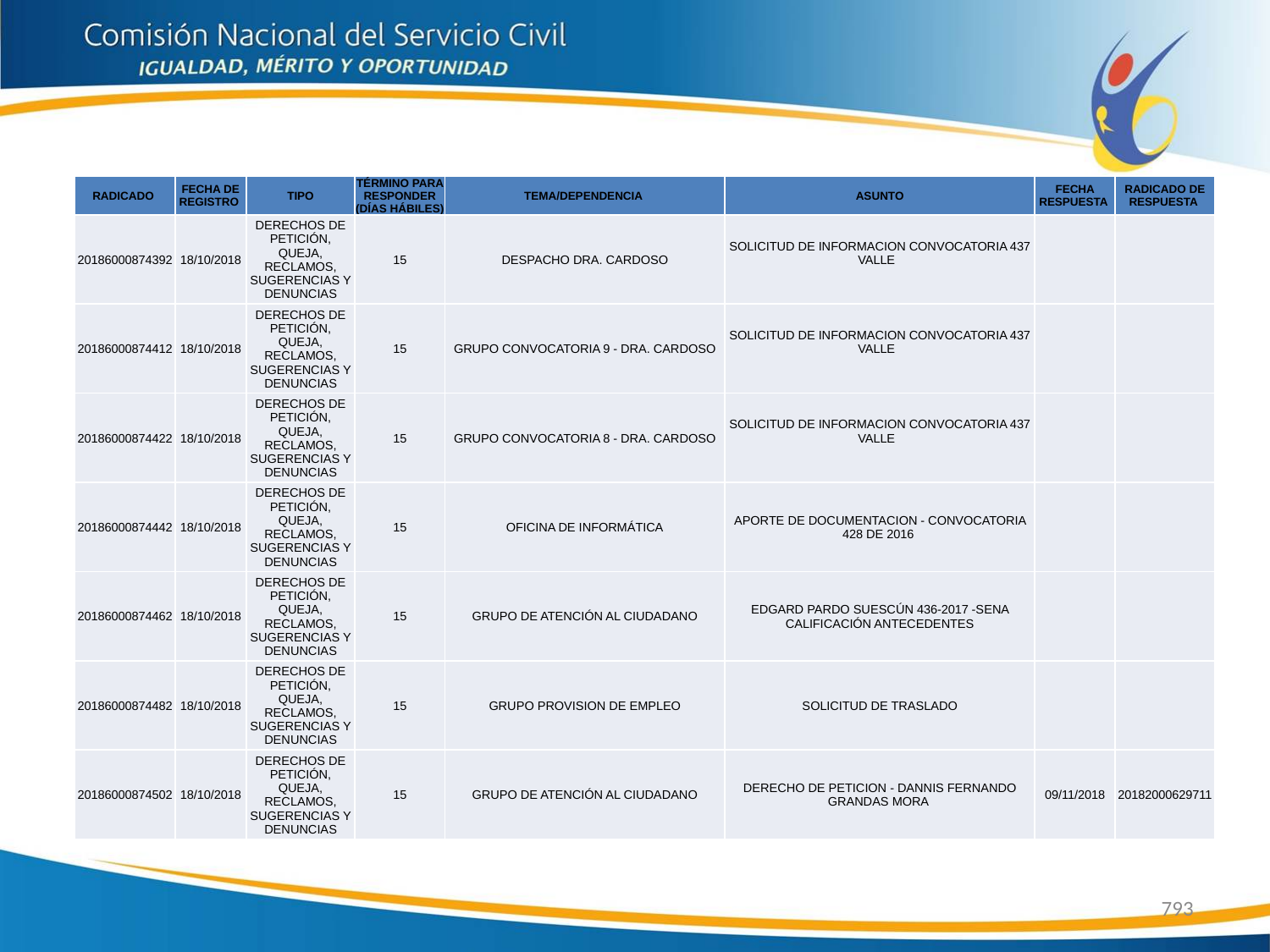

| RADICADO | FECHA DE REGISTRO | TIPO | TÉRMINO PARA RESPONDER (DÍAS HÁBILES) | TEMA/DEPENDENCIA | ASUNTO | FECHA RESPUESTA | RADICADO DE RESPUESTA |
| --- | --- | --- | --- | --- | --- | --- | --- |
| 20186000874392 | 18/10/2018 | DERECHOS DE PETICIÓN, QUEJA, RECLAMOS, SUGERENCIAS Y DENUNCIAS | 15 | DESPACHO DRA. CARDOSO | SOLICITUD DE INFORMACION CONVOCATORIA 437 VALLE |  |  |
| 20186000874412 | 18/10/2018 | DERECHOS DE PETICIÓN, QUEJA, RECLAMOS, SUGERENCIAS Y DENUNCIAS | 15 | GRUPO CONVOCATORIA 9 - DRA. CARDOSO | SOLICITUD DE INFORMACION CONVOCATORIA 437 VALLE |  |  |
| 20186000874422 | 18/10/2018 | DERECHOS DE PETICIÓN, QUEJA, RECLAMOS, SUGERENCIAS Y DENUNCIAS | 15 | GRUPO CONVOCATORIA 8 - DRA. CARDOSO | SOLICITUD DE INFORMACION CONVOCATORIA 437 VALLE |  |  |
| 20186000874442 | 18/10/2018 | DERECHOS DE PETICIÓN, QUEJA, RECLAMOS, SUGERENCIAS Y DENUNCIAS | 15 | OFICINA DE INFORMÁTICA | APORTE DE DOCUMENTACION - CONVOCATORIA 428 DE 2016 |  |  |
| 20186000874462 | 18/10/2018 | DERECHOS DE PETICIÓN, QUEJA, RECLAMOS, SUGERENCIAS Y DENUNCIAS | 15 | GRUPO DE ATENCIÓN AL CIUDADANO | EDGARD PARDO SUESCÚN 436-2017 -SENA CALIFICACIÓN ANTECEDENTES |  |  |
| 20186000874482 | 18/10/2018 | DERECHOS DE PETICIÓN, QUEJA, RECLAMOS, SUGERENCIAS Y DENUNCIAS | 15 | GRUPO PROVISION DE EMPLEO | SOLICITUD DE TRASLADO |  |  |
| 20186000874502 | 18/10/2018 | DERECHOS DE PETICIÓN, QUEJA, RECLAMOS, SUGERENCIAS Y DENUNCIAS | 15 | GRUPO DE ATENCIÓN AL CIUDADANO | DERECHO DE PETICION - DANNIS FERNANDO GRANDAS MORA | 09/11/2018 | 20182000629711 |
793